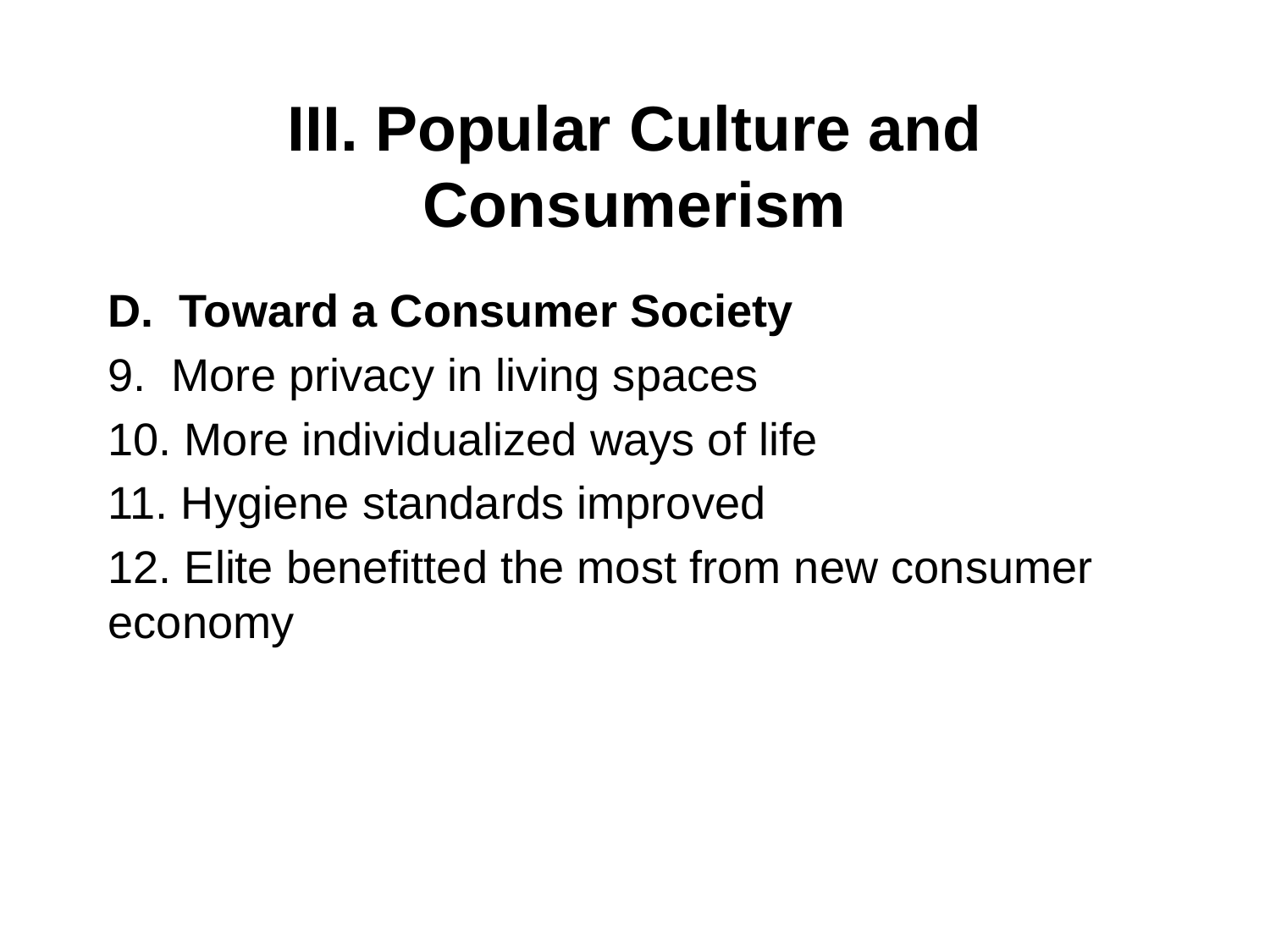

# III. Popular Culture and Consumerism
Toward a Consumer Society
9.  More privacy in living spaces
10. More individualized ways of life
11. Hygiene standards improved
12. Elite benefitted the most from new consumer economy